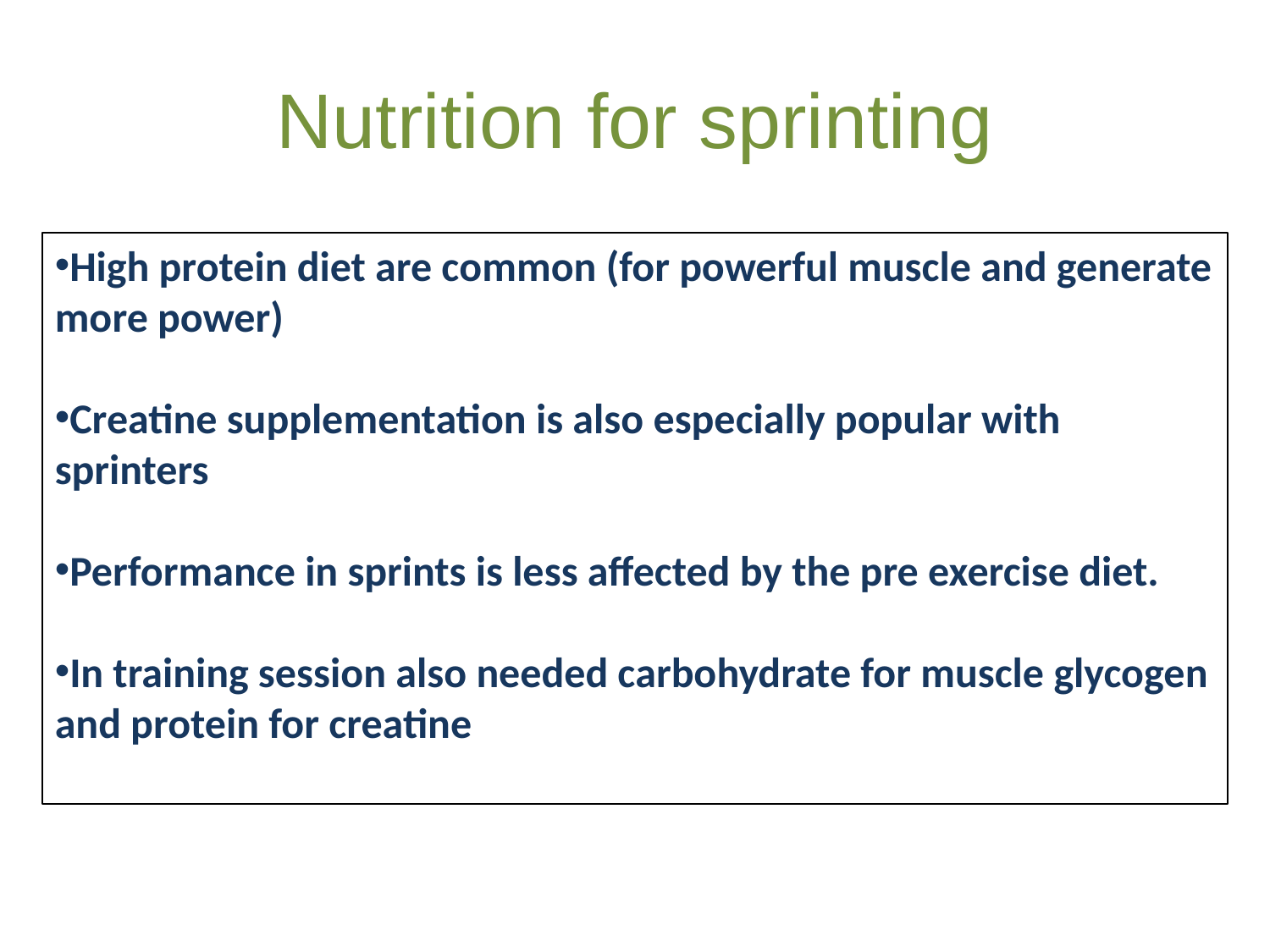

# Nutrition for sprinting
High protein diet are common (for powerful muscle and generate more power)
Creatine supplementation is also especially popular with sprinters
Performance in sprints is less affected by the pre exercise diet.
In training session also needed carbohydrate for muscle glycogen and protein for creatine